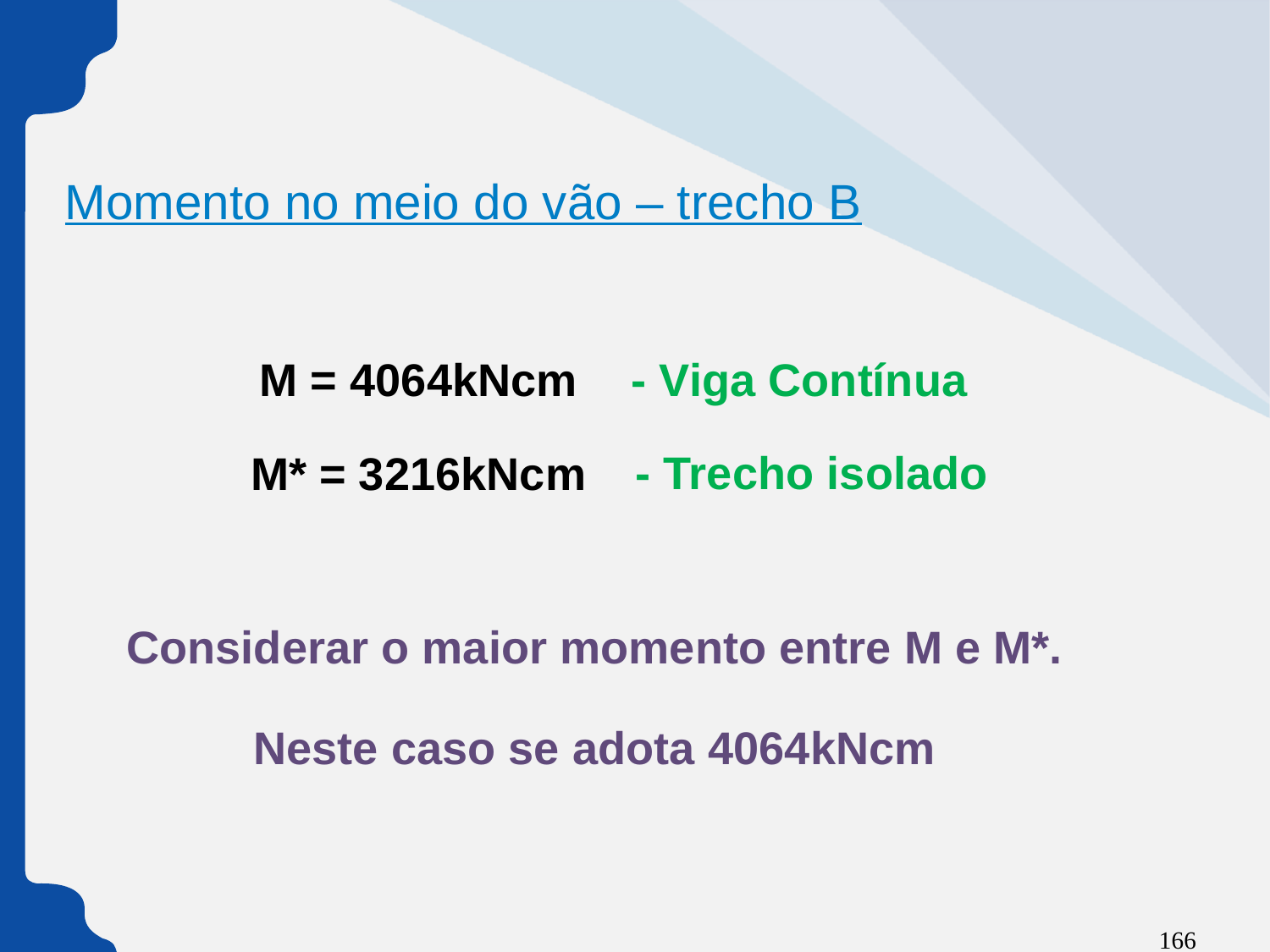

Momento no meio do vão – trecho B
M = 4064kNcm
- Viga Contínua
M* = 3216kNcm
- Trecho isolado
Considerar o maior momento entre M e M*.
Neste caso se adota 4064kNcm
166